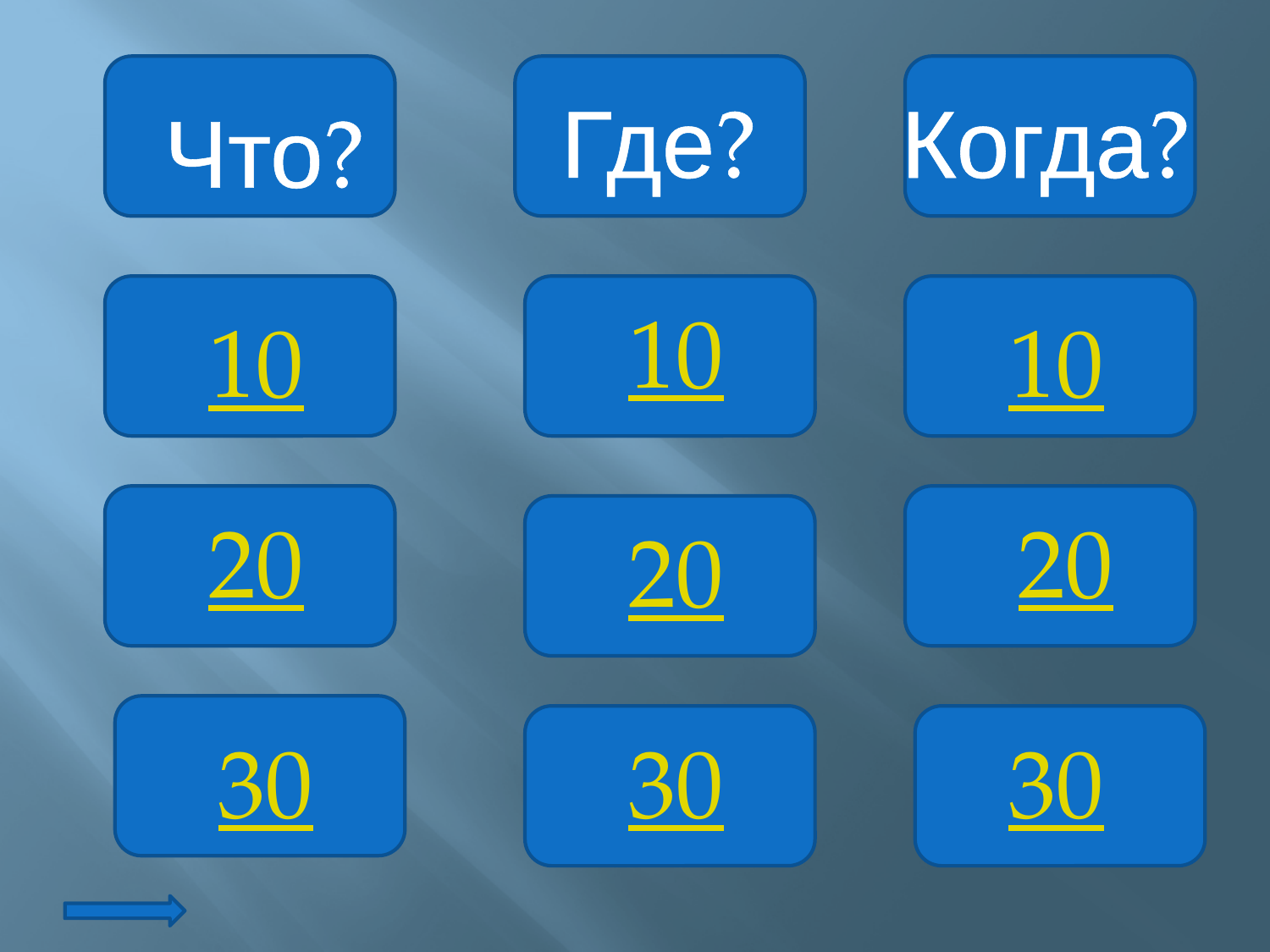

Где?
Когда?
Что?

10
10
10

20

20
20

30
30
30